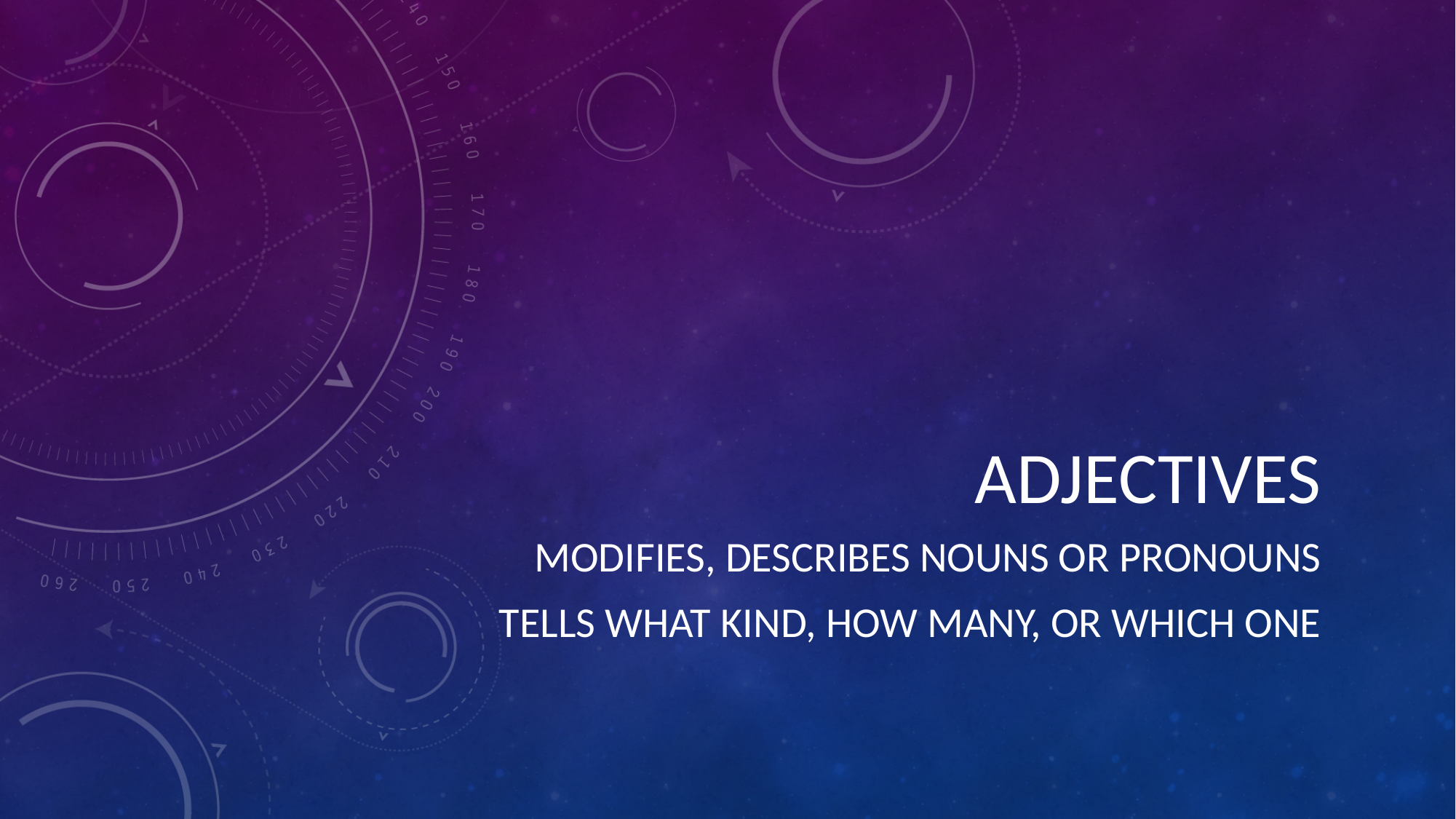

# adjectives
Modifies, describes nouns or pronouns
Tells what kind, how many, or which one